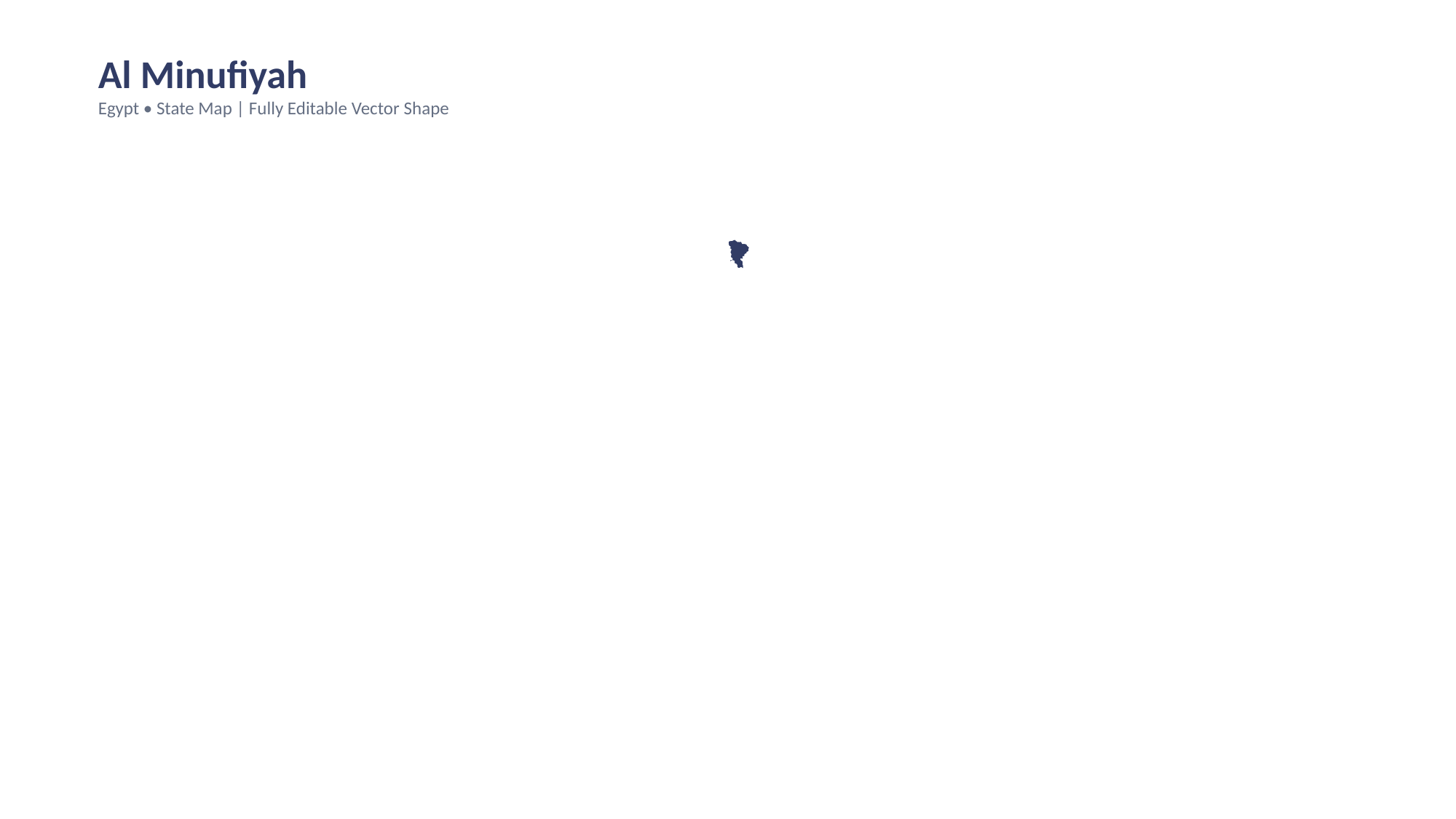

Al Minufiyah
Egypt • State Map | Fully Editable Vector Shape